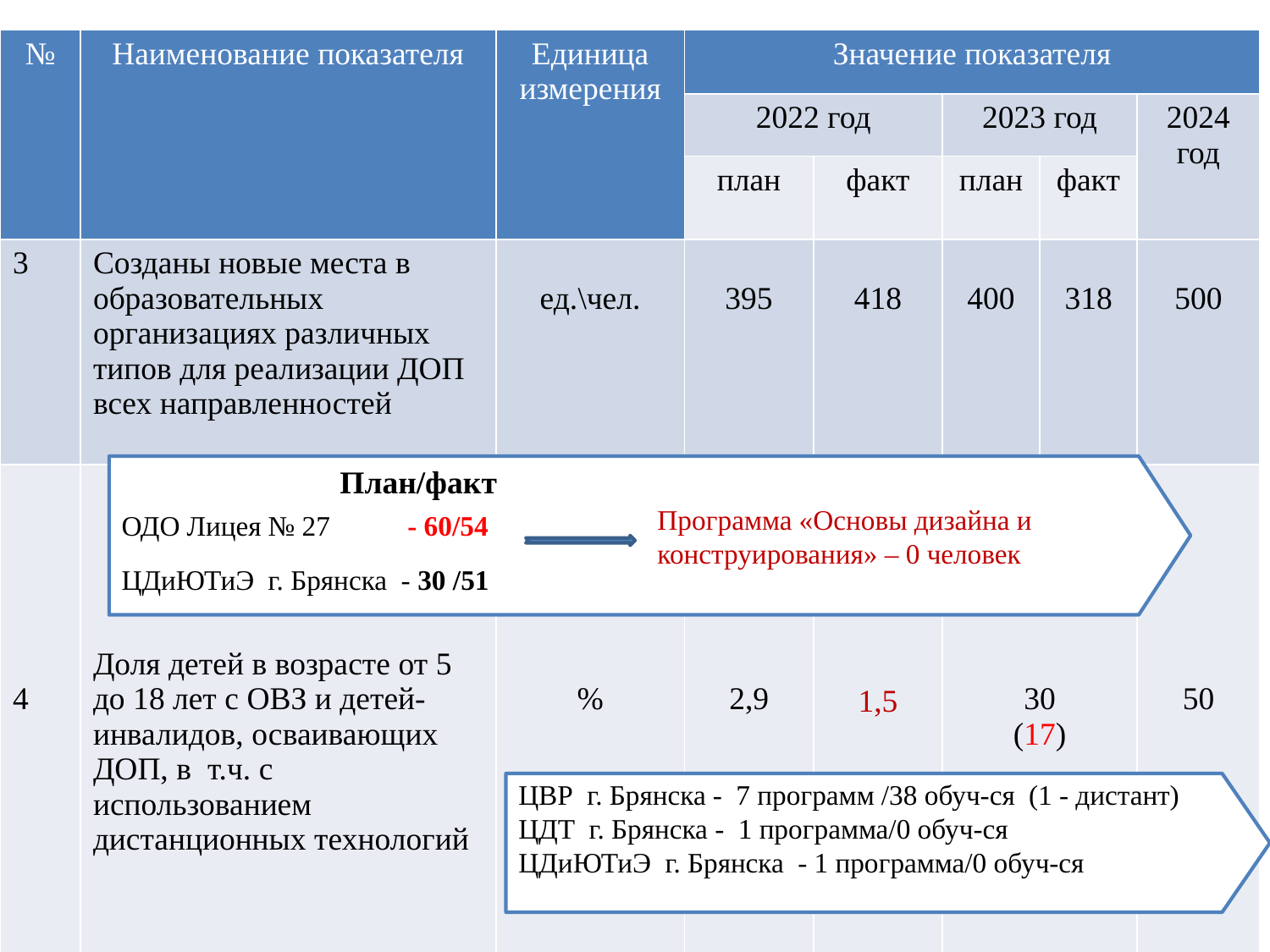

| № | Наименование показателя | Единица измерения | Значение показателя |  |  |  |  |
| --- | --- | --- | --- | --- | --- | --- | --- |
|  |  |  | 2022 год |  | 2023 год |  | 2024 год |
|  |  |  | план | факт | план | факт |  |
| 3 | Созданы новые места в образовательных организациях различных типов для реализации ДОП всех направленностей | ед.\чел. | 395 | 418 | 400 | 318 | 500 |
| 4 | Доля детей в возрасте от 5 до 18 лет с ОВЗ и детей-инвалидов, осваивающих ДОП, в т.ч. с использованием дистанционных технологий | % | 2,9 | 1,5 | 30 (17) |  | 50 |

ОДО Лицея № 27           - 60/54

ЦДиЮТиЭ  г. Брянска  - 30 /51

План/факт
Программа «Основы дизайна и конструирования» – 0 человек

ЦВР  г. Брянска -  7 программ /38 обуч-ся  (1 - дистант)
ЦДТ  г. Брянска -  1 программа/0 обуч-ся
ЦДиЮТиЭ  г. Брянска  - 1 программа/0 обуч-ся